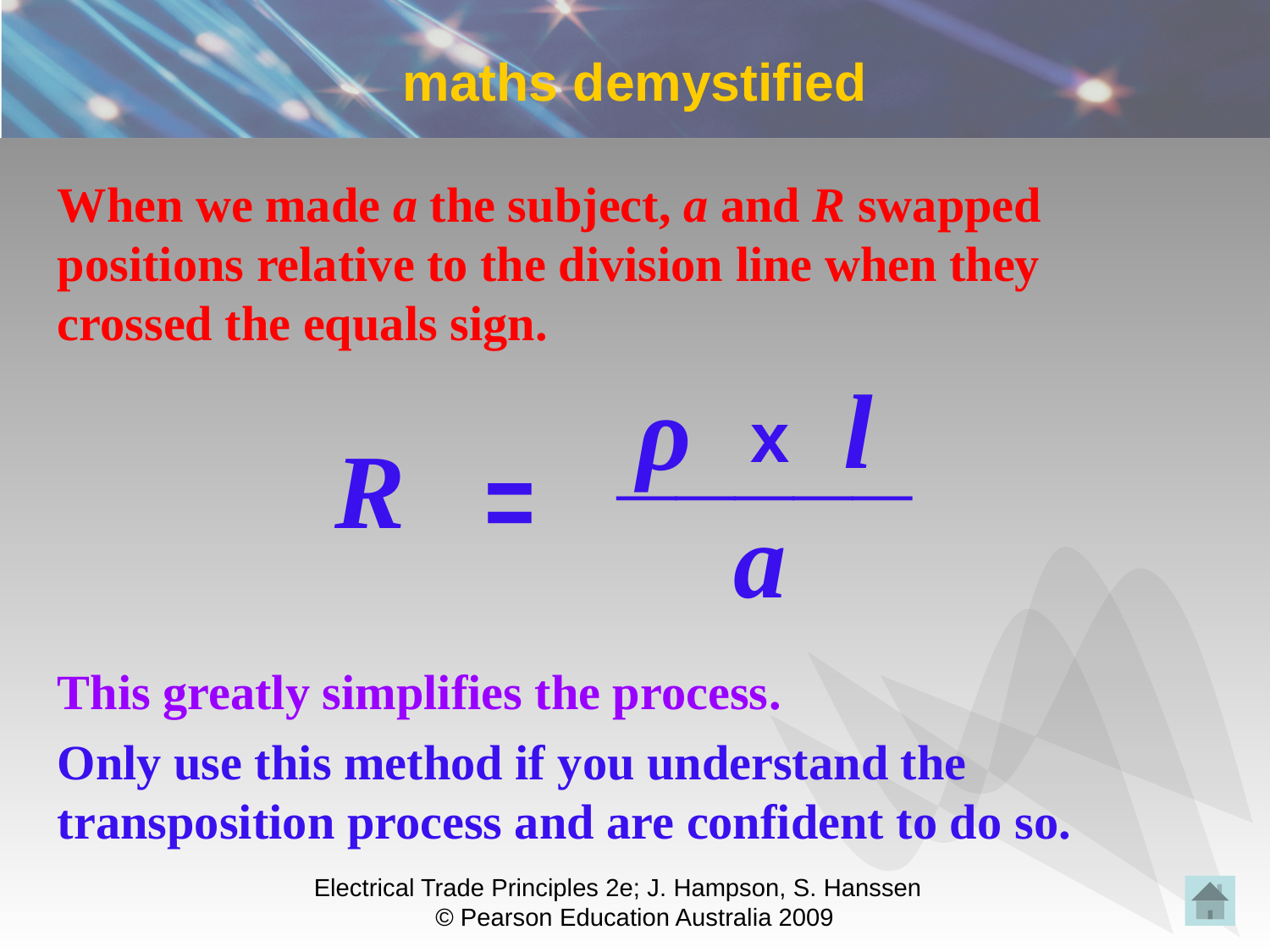

# maths demystified
When we made a the subject, a and R swapped positions relative to the division line when they crossed the equals sign.
l
ρ
_____
x
R
=
a
This greatly simplifies the process.
Only use this method if you understand the transposition process and are confident to do so.